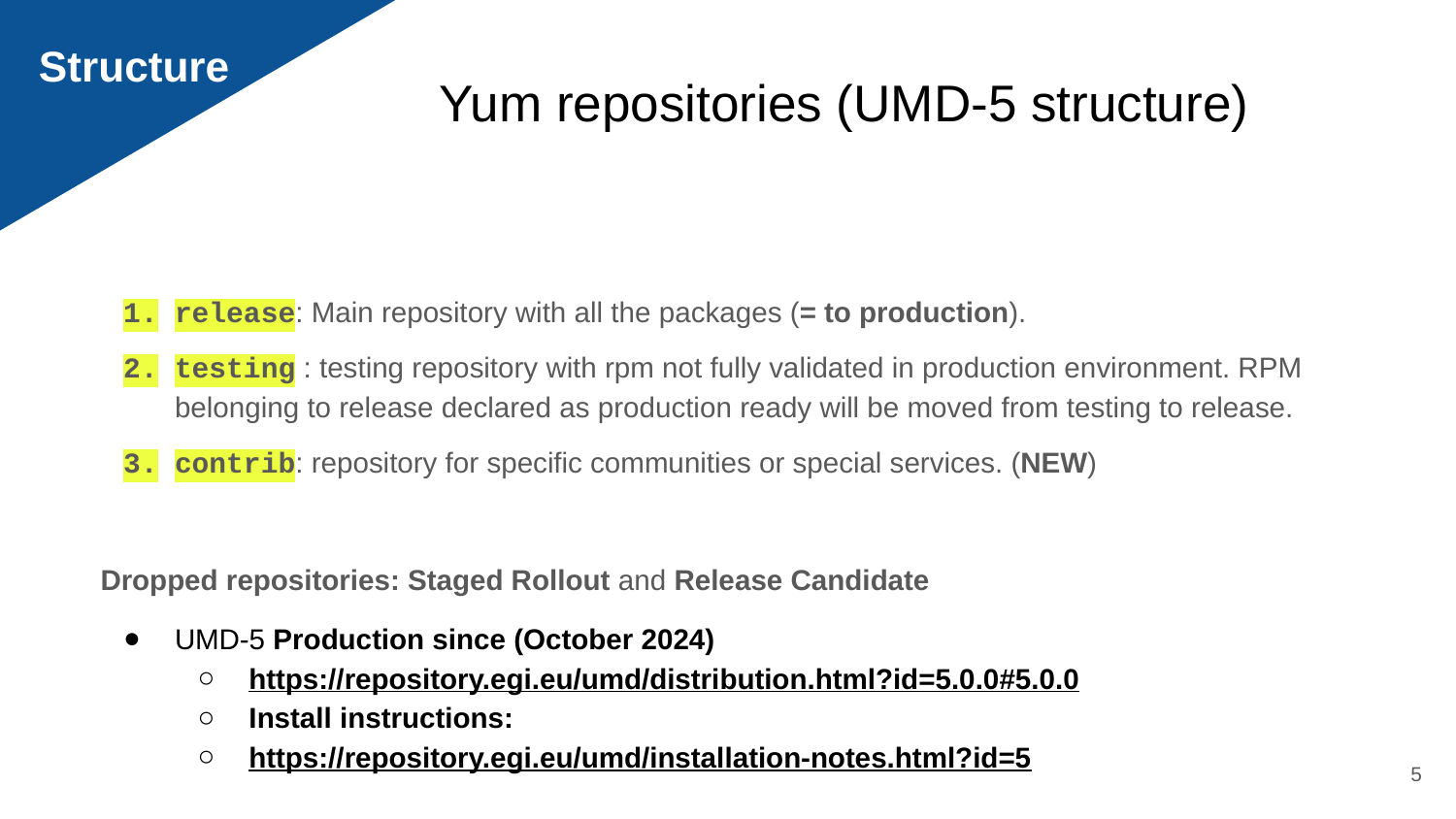

Structure
# Yum repositories (UMD-5 structure)

release: Main repository with all the packages (= to production).
testing : testing repository with rpm not fully validated in production environment. RPM belonging to release declared as production ready will be moved from testing to release.
contrib: repository for specific communities or special services. (NEW)

Dropped repositories: Staged Rollout and Release Candidate
UMD-5 Production since (October 2024)
https://repository.egi.eu/umd/distribution.html?id=5.0.0#5.0.0
Install instructions:
https://repository.egi.eu/umd/installation-notes.html?id=5

5